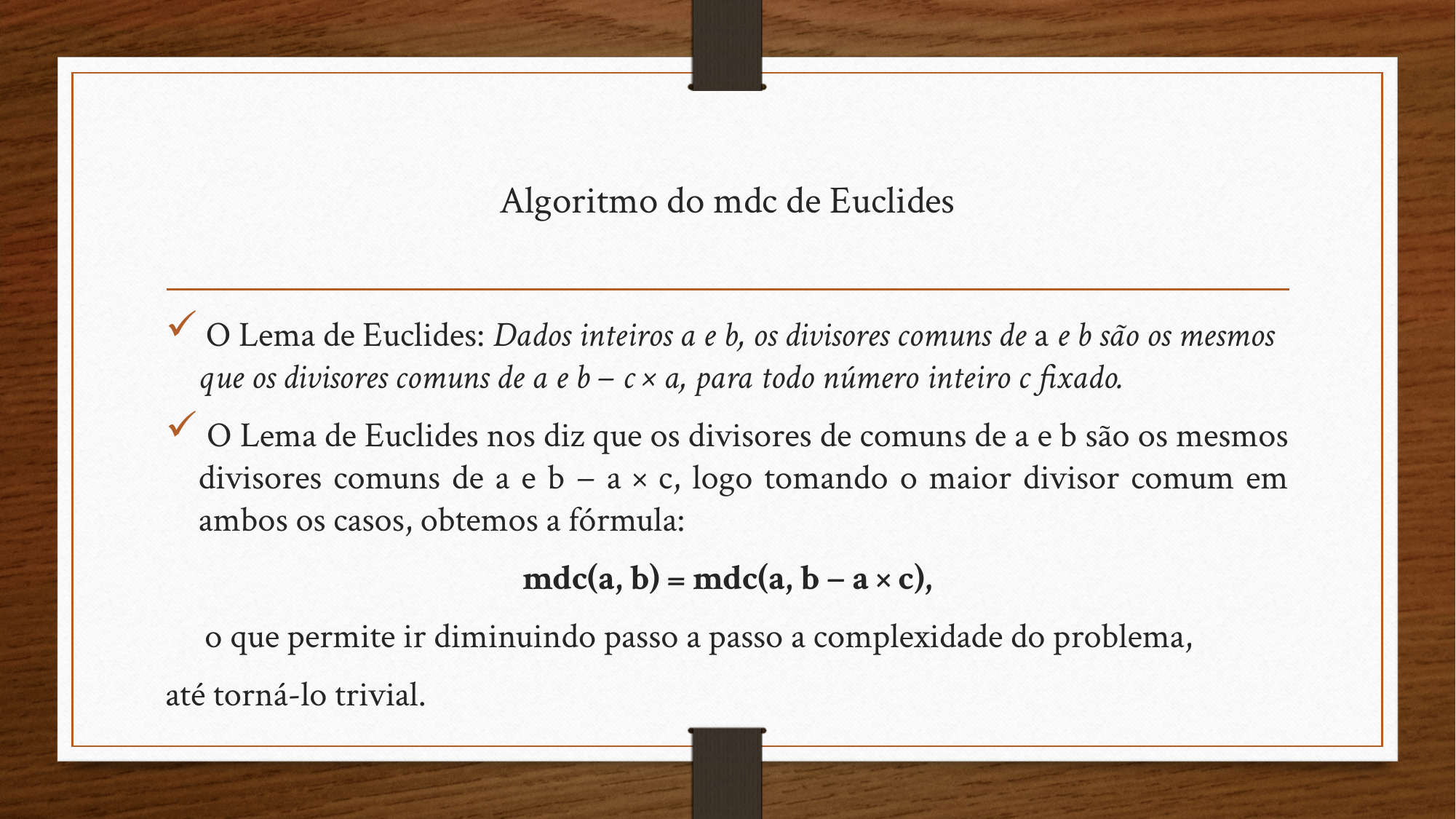

# Algoritmo do mdc de Euclides
 O Lema de Euclides: Dados inteiros a e b, os divisores comuns de a e b são os mesmos que os divisores comuns de a e b − c × a, para todo número inteiro c fixado.
 O Lema de Euclides nos diz que os divisores de comuns de a e b são os mesmos divisores comuns de a e b − a × c, logo tomando o maior divisor comum em ambos os casos, obtemos a fórmula:
mdc(a, b) = mdc(a, b − a × c),
     o que permite ir diminuindo passo a passo a complexidade do problema,
até torná-lo trivial.